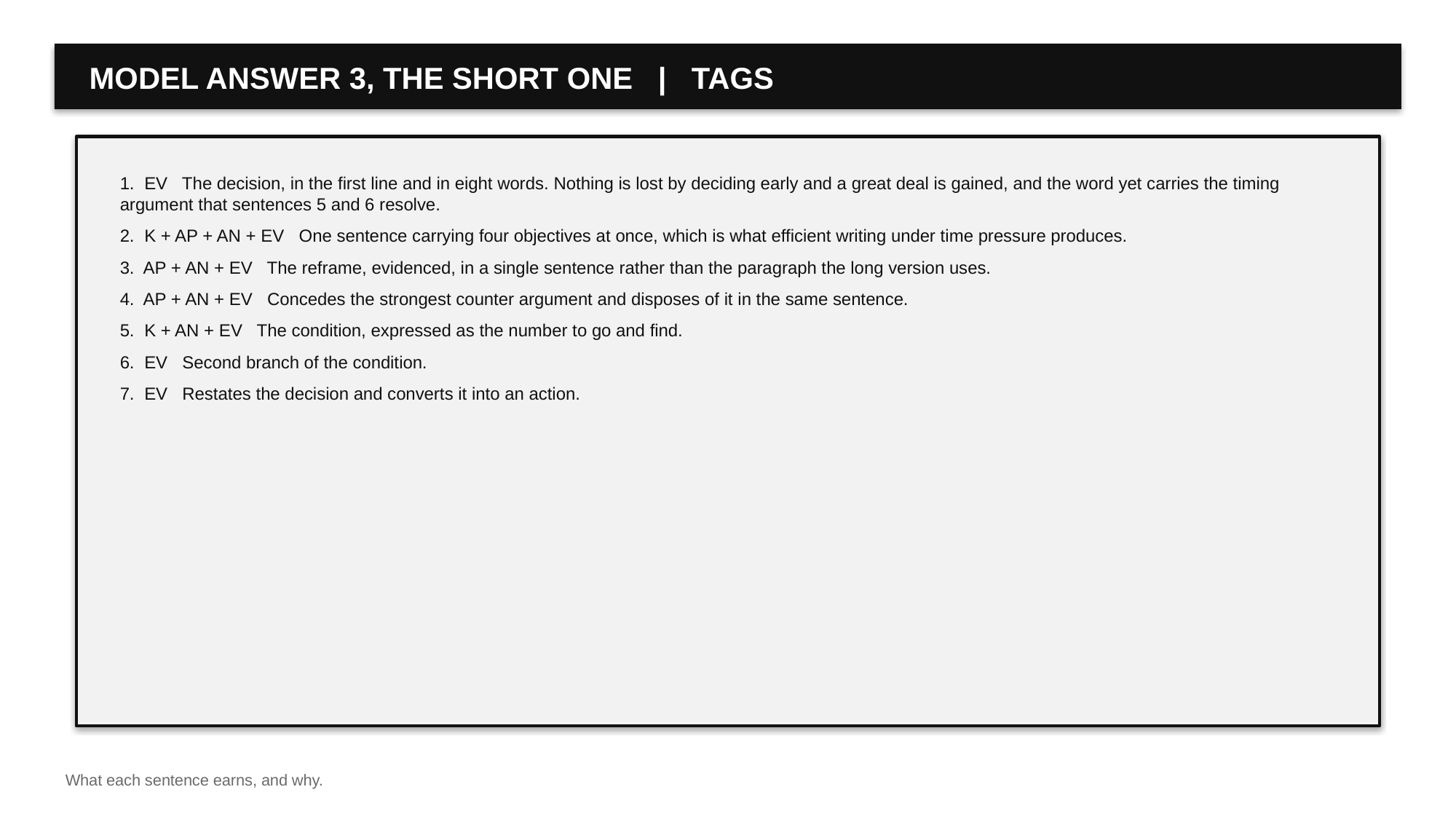

MODEL ANSWER 3, THE SHORT ONE   |   TAGS

1.  EV   The decision, in the first line and in eight words. Nothing is lost by deciding early and a great deal is gained, and the word yet carries the timing argument that sentences 5 and 6 resolve.
2.  K + AP + AN + EV   One sentence carrying four objectives at once, which is what efficient writing under time pressure produces.
3.  AP + AN + EV   The reframe, evidenced, in a single sentence rather than the paragraph the long version uses.
4.  AP + AN + EV   Concedes the strongest counter argument and disposes of it in the same sentence.
5.  K + AN + EV   The condition, expressed as the number to go and find.
6.  EV   Second branch of the condition.
7.  EV   Restates the decision and converts it into an action.
What each sentence earns, and why.